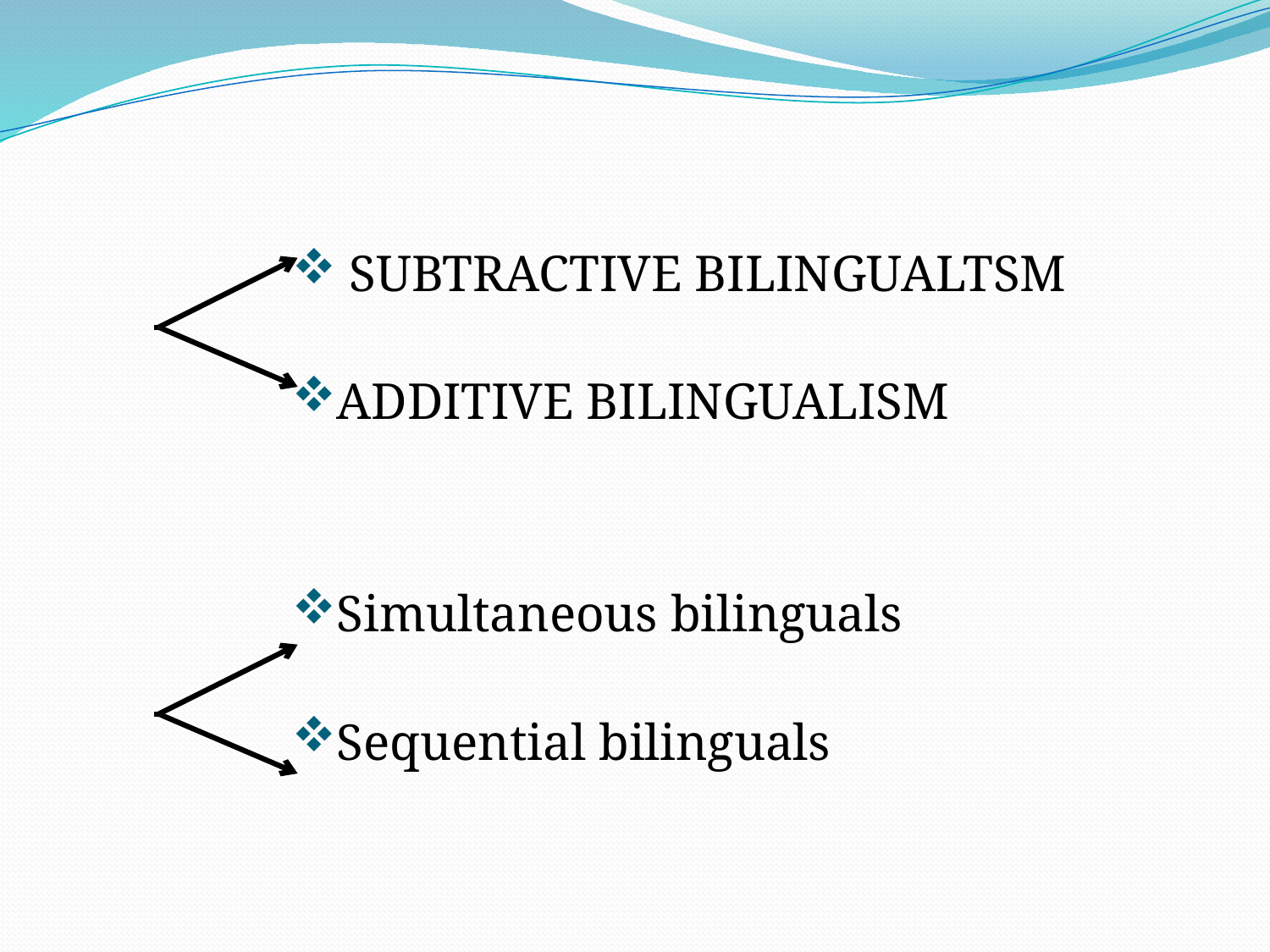

#

 SUBTRACTIVE BILINGUALTSM
ADDITIVE BILINGUALISM

Simultaneous bilinguals
Sequential bilinguals